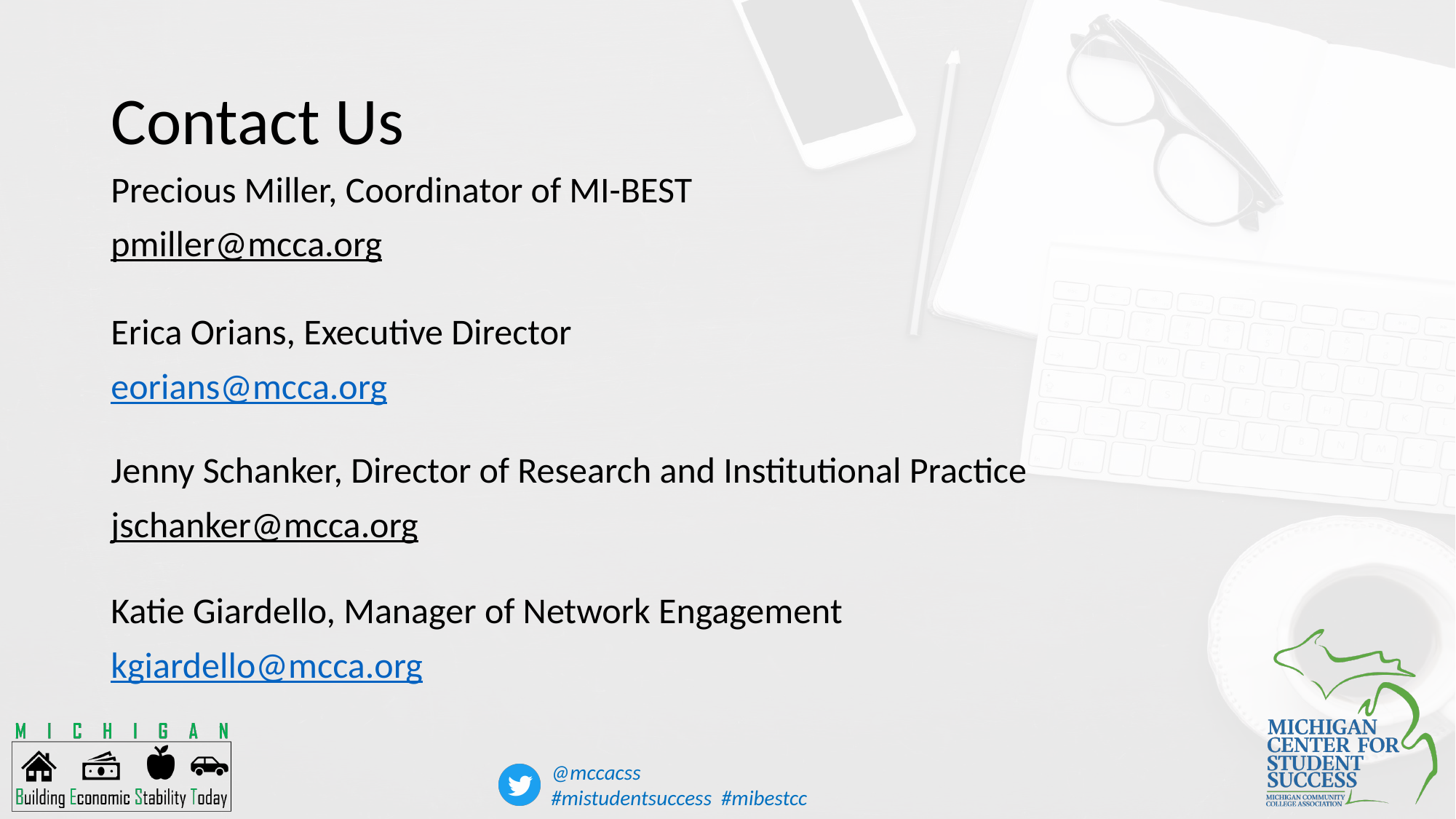

# Contact Us
Precious Miller, Coordinator of MI-BEST
pmiller@mcca.org

Erica Orians, Executive Director
eorians@mcca.org

Jenny Schanker, Director of Research and Institutional Practice
jschanker@mcca.org

Katie Giardello, Manager of Network Engagement
kgiardello@mcca.org